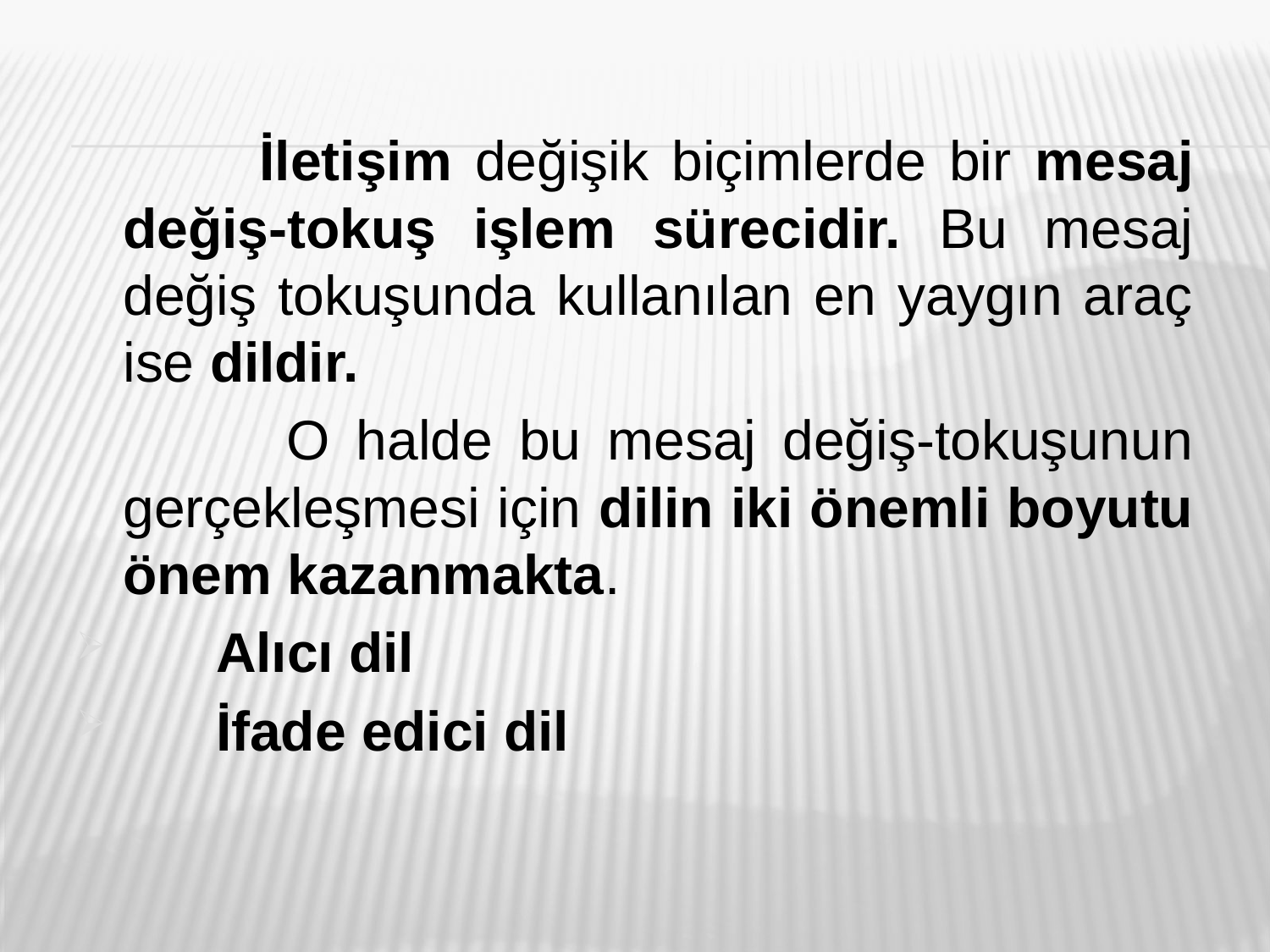

İletişim değişik biçimlerde bir mesaj değiş-tokuş işlem sürecidir. Bu mesaj değiş tokuşunda kullanılan en yaygın araç ise dildir.
        O halde bu mesaj değiş-tokuşunun gerçekleşmesi için dilin iki önemli boyutu önem kazanmakta.
      Alıcı dil
      İfade edici dil